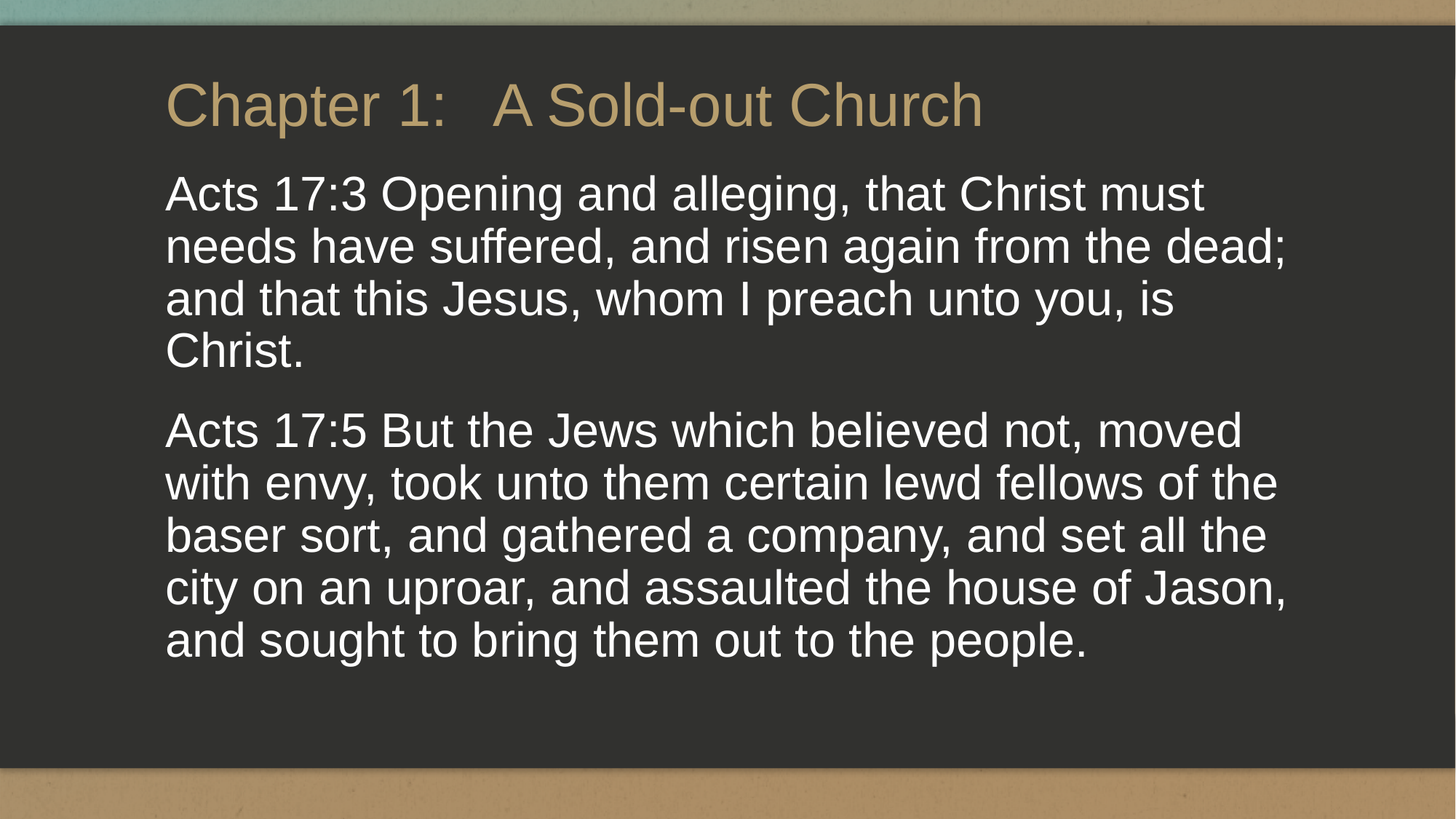

# Chapter 1:	A Sold-out Church
Acts 17:3 Opening and alleging, that Christ must needs have suffered, and risen again from the dead; and that this Jesus, whom I preach unto you, is Christ.
Acts 17:5 But the Jews which believed not, moved with envy, took unto them certain lewd fellows of the baser sort, and gathered a company, and set all the city on an uproar, and assaulted the house of Jason, and sought to bring them out to the people.